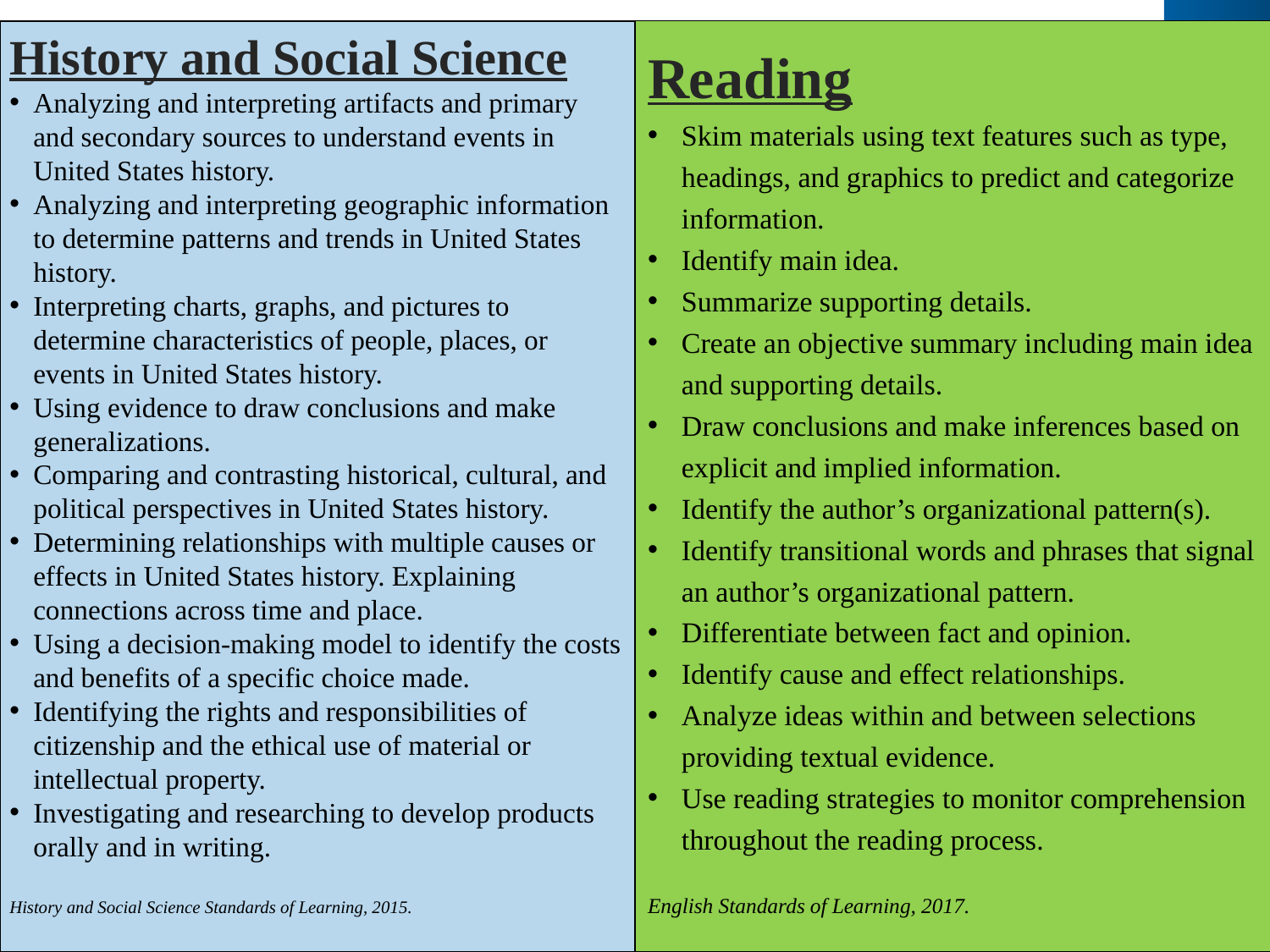

History and Social Science
Analyzing and interpreting artifacts and primary and secondary sources to understand events in United States history.
Analyzing and interpreting geographic information to determine patterns and trends in United States history.
Interpreting charts, graphs, and pictures to determine characteristics of people, places, or events in United States history.
Using evidence to draw conclusions and make generalizations.
Comparing and contrasting historical, cultural, and political perspectives in United States history.
Determining relationships with multiple causes or effects in United States history. Explaining connections across time and place.
Using a decision-making model to identify the costs and benefits of a specific choice made.
Identifying the rights and responsibilities of citizenship and the ethical use of material or intellectual property.
Investigating and researching to develop products orally and in writing.

History and Social Science Standards of Learning, 2015.

Reading
Skim materials using text features such as type, headings, and graphics to predict and categorize information.
Identify main idea.
Summarize supporting details.
Create an objective summary including main idea and supporting details.
Draw conclusions and make inferences based on explicit and implied information.
Identify the author’s organizational pattern(s).
Identify transitional words and phrases that signal an author’s organizational pattern.
Differentiate between fact and opinion.
Identify cause and effect relationships.
Analyze ideas within and between selections providing textual evidence.
Use reading strategies to monitor comprehension throughout the reading process.

English Standards of Learning, 2017.